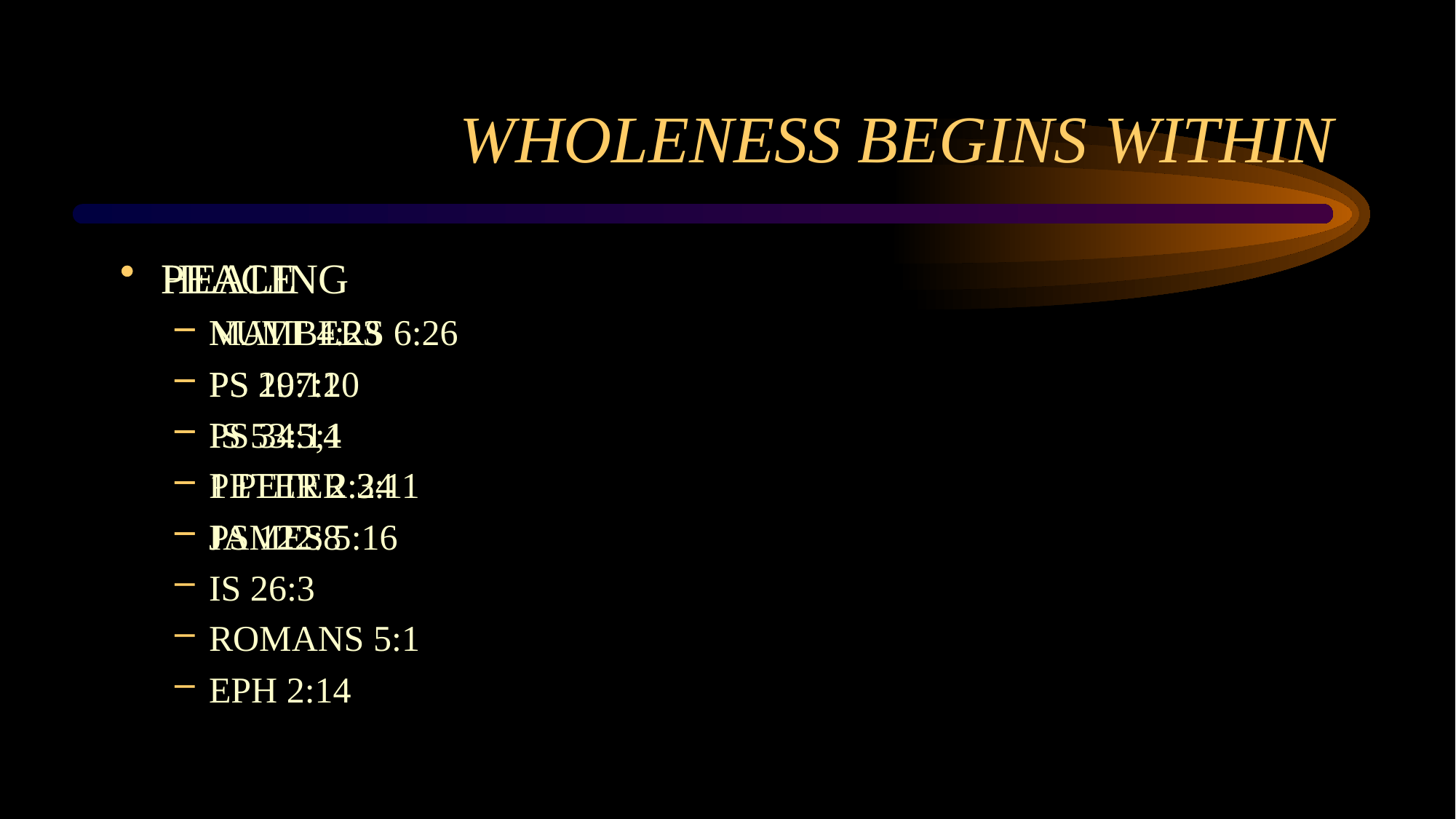

# WHOLENESS BEGINS WITHIN
HEALING
MATT 4:23
PS 107:20
IS 53:5;1
PETER 2:24
JAMES 5:16
PEACE
NUMBERS 6:26
PS 29:11
PS 34:14
1 PETER 3:11
PS 122:8
IS 26:3
ROMANS 5:1
EPH 2:14